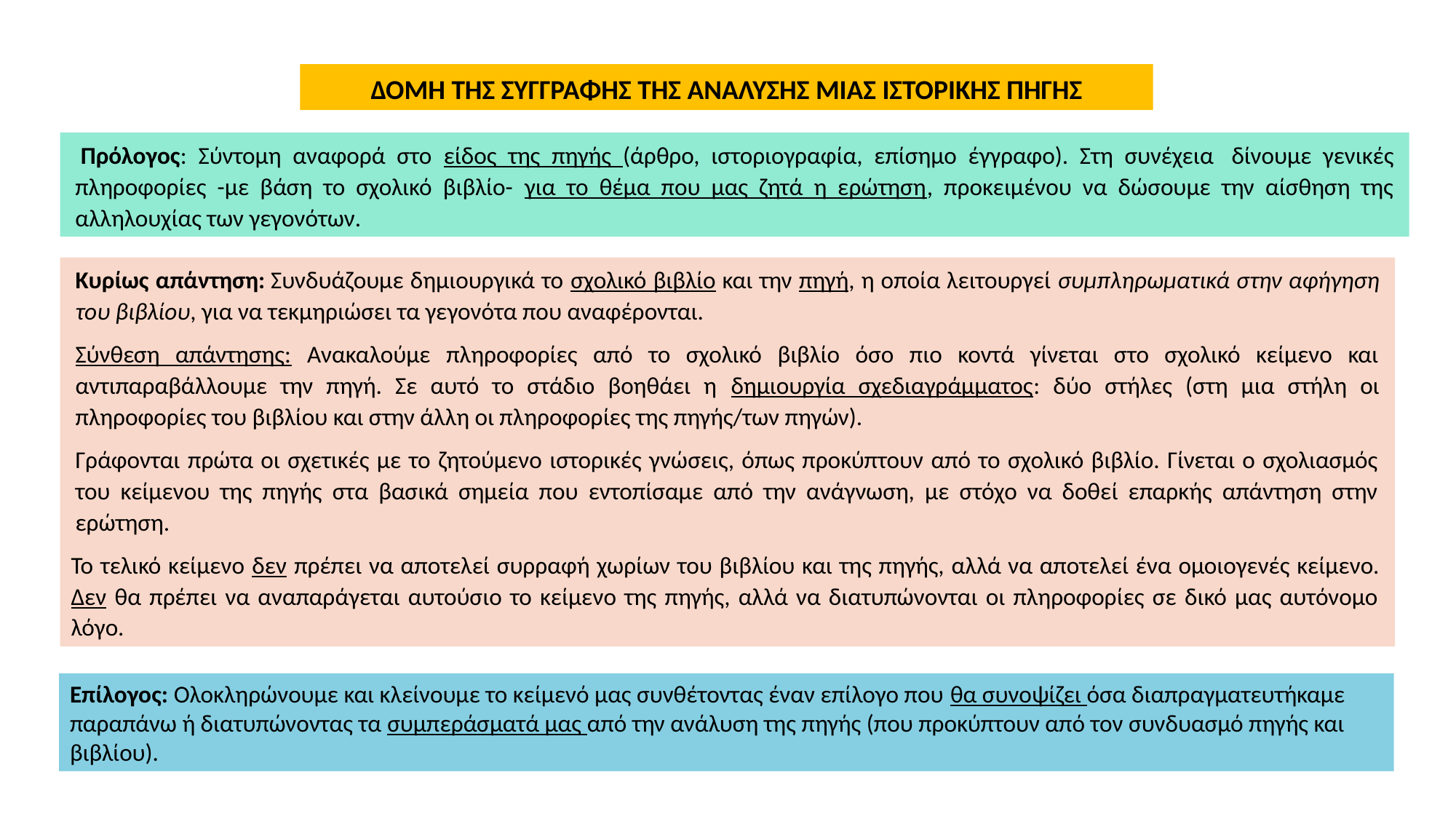

ΔΟΜΗ ΤΗΣ ΣΥΓΓΡΑΦΗΣ ΤΗΣ ΑΝΑΛΥΣΗΣ ΜΙΑΣ ΙΣΤΟΡΙΚΗΣ ΠΗΓΗΣ
 Πρόλογος: Σύντομη αναφορά στο είδος της πηγής (άρθρο, ιστοριογραφία, επίσημο έγγραφο). Στη συνέχεια  δίνουμε γενικές πληροφορίες -με βάση το σχολικό βιβλίο- για το θέμα που μας ζητά η ερώτηση, προκειμένου να δώσουμε την αίσθηση της αλληλουχίας των γεγονότων.
Κυρίως απάντηση: Συνδυάζουμε δημιουργικά το σχολικό βιβλίο και την πηγή, η οποία λειτουργεί συμπληρωματικά στην αφήγηση του βιβλίου, για να τεκμηριώσει τα γεγονότα που αναφέρονται.
Σύνθεση απάντησης: Ανακαλούμε πληροφορίες από το σχολικό βιβλίο όσο πιο κοντά γίνεται στο σχολικό κείμενο και αντιπαραβάλλουμε την πηγή. Σε αυτό το στάδιο βοηθάει η δημιουργία σχεδιαγράμματος: δύο στήλες (στη μια στήλη οι πληροφορίες του βιβλίου και στην άλλη οι πληροφορίες της πηγής/των πηγών).
Γράφονται πρώτα οι σχετικές με το ζητούμενο ιστορικές γνώσεις, όπως προκύπτουν από το σχολικό βιβλίο. Γίνεται ο σχολιασμός του κείμενου της πηγής στα βασικά σημεία που εντοπίσαμε από την ανάγνωση, με στόχο να δοθεί επαρκής απάντηση στην ερώτηση.
Το τελικό κείμενο δεν πρέπει να αποτελεί συρραφή χωρίων του βιβλίου και της πηγής, αλλά να αποτελεί ένα ομοιογενές κείμενο. Δεν θα πρέπει να αναπαράγεται αυτούσιο το κείμενο της πηγής, αλλά να διατυπώνονται οι πληροφορίες σε δικό μας αυτόνομο λόγο.

Επίλογος: Ολοκληρώνουμε και κλείνουμε το κείμενό μας συνθέτοντας έναν επίλογο που θα συνοψίζει όσα διαπραγματευτήκαμε παραπάνω ή διατυπώνοντας τα συμπεράσματά μας από την ανάλυση της πηγής (που προκύπτουν από τον συνδυασμό πηγής και βιβλίου).